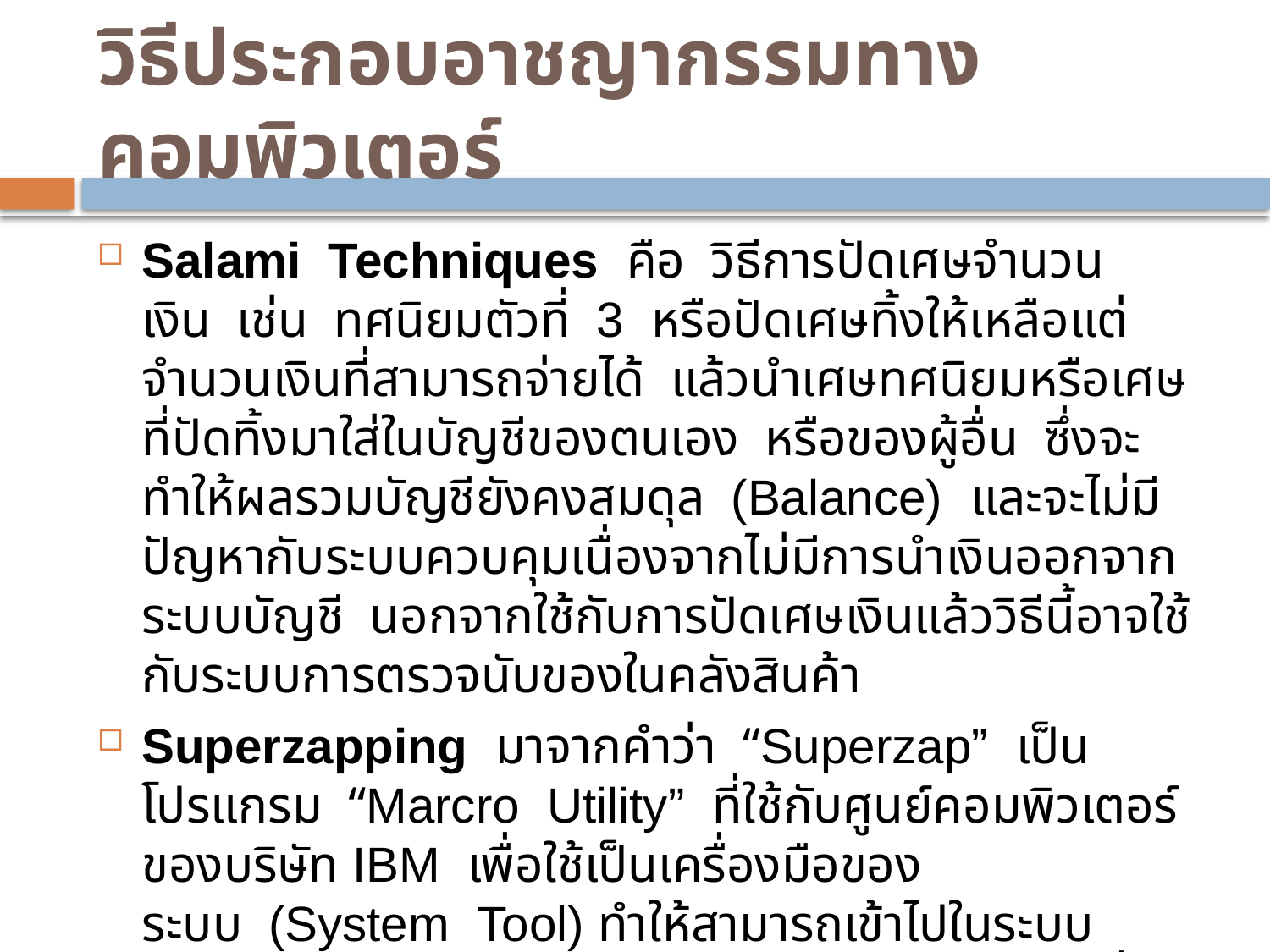

# วิธีประกอบอาชญากรรมทางคอมพิวเตอร์
Salami  Techniques  คือ  วิธีการปัดเศษจำนวนเงิน  เช่น  ทศนิยมตัวที่  3  หรือปัดเศษทิ้งให้เหลือแต่จำนวนเงินที่สามารถจ่ายได้  แล้วนำเศษทศนิยมหรือเศษที่ปัดทิ้งมาใส่ในบัญชีของตนเอง  หรือของผู้อื่น  ซึ่งจะทำให้ผลรวมบัญชียังคงสมดุล  (Balance)  และจะไม่มีปัญหากับระบบควบคุมเนื่องจากไม่มีการนำเงินออกจากระบบบัญชี  นอกจากใช้กับการปัดเศษเงินแล้ววิธีนี้อาจใช้กับระบบการตรวจนับของในคลังสินค้า
Superzapping  มาจากคำว่า  “Superzap”  เป็นโปรแกรม  “Marcro  Utility”  ที่ใช้กับศูนย์คอมพิวเตอร์ของบริษัท IBM  เพื่อใช้เป็นเครื่องมือของระบบ  (System  Tool) ทำให้สามารถเข้าไปในระบบคอมพิวเตอร์ได้ในกรณีฉุกเฉิน  เสมือนเป็นกุญแจผีที่จะนำมาใช้เมื่อกุญแจดอกอื่นหายหรือมีปัญหา  โปรแกรมอรรถประโยชน์  (Utility  Program)  อย่างเช่นโปรแกรม  Superzap  จะมีความเสี่ยงมากหากตกไปอยู่ในมือของผู้ที่ไม่หวังดี